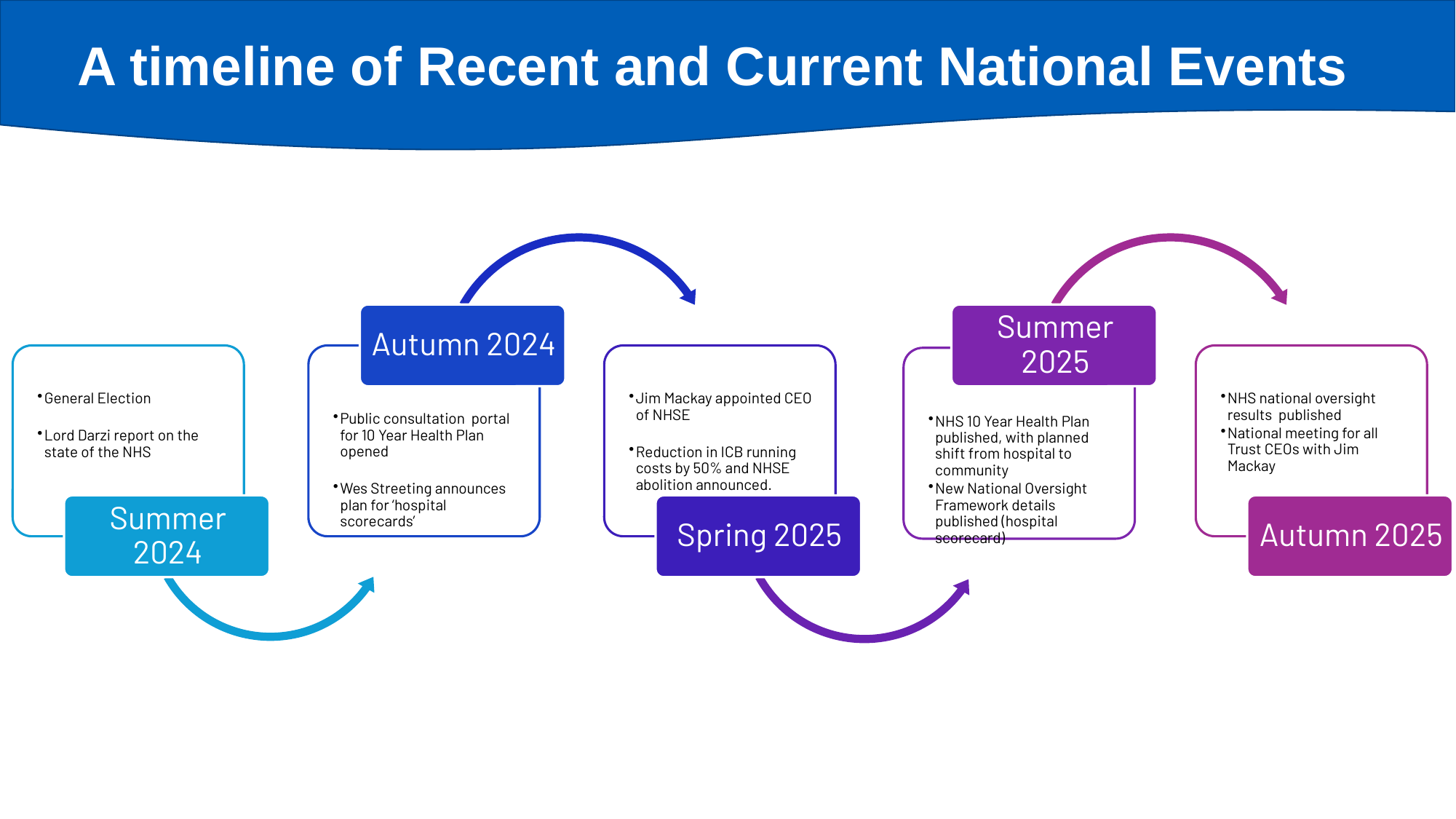

# A timeline of Recent and Current National Events

General Election

Lord Darzi report on the state of the NHS
Summer 2024
Public consultation  portal for 10 Year Health Plan opened

Wes Streeting announces plan for ‘hospital scorecards’
Autumn 2024

Jim Mackay appointed CEO of NHSE

Reduction in ICB running costs by 50% and NHSE abolition announced.
Spring 2025
NHS 10 Year Health Plan published, with planned shift from hospital to community
New National Oversight Framework details published (hospital scorecard)
Summer 2025

NHS national oversight results  published
National meeting for all Trust CEOs with Jim Mackay

Autumn 2025